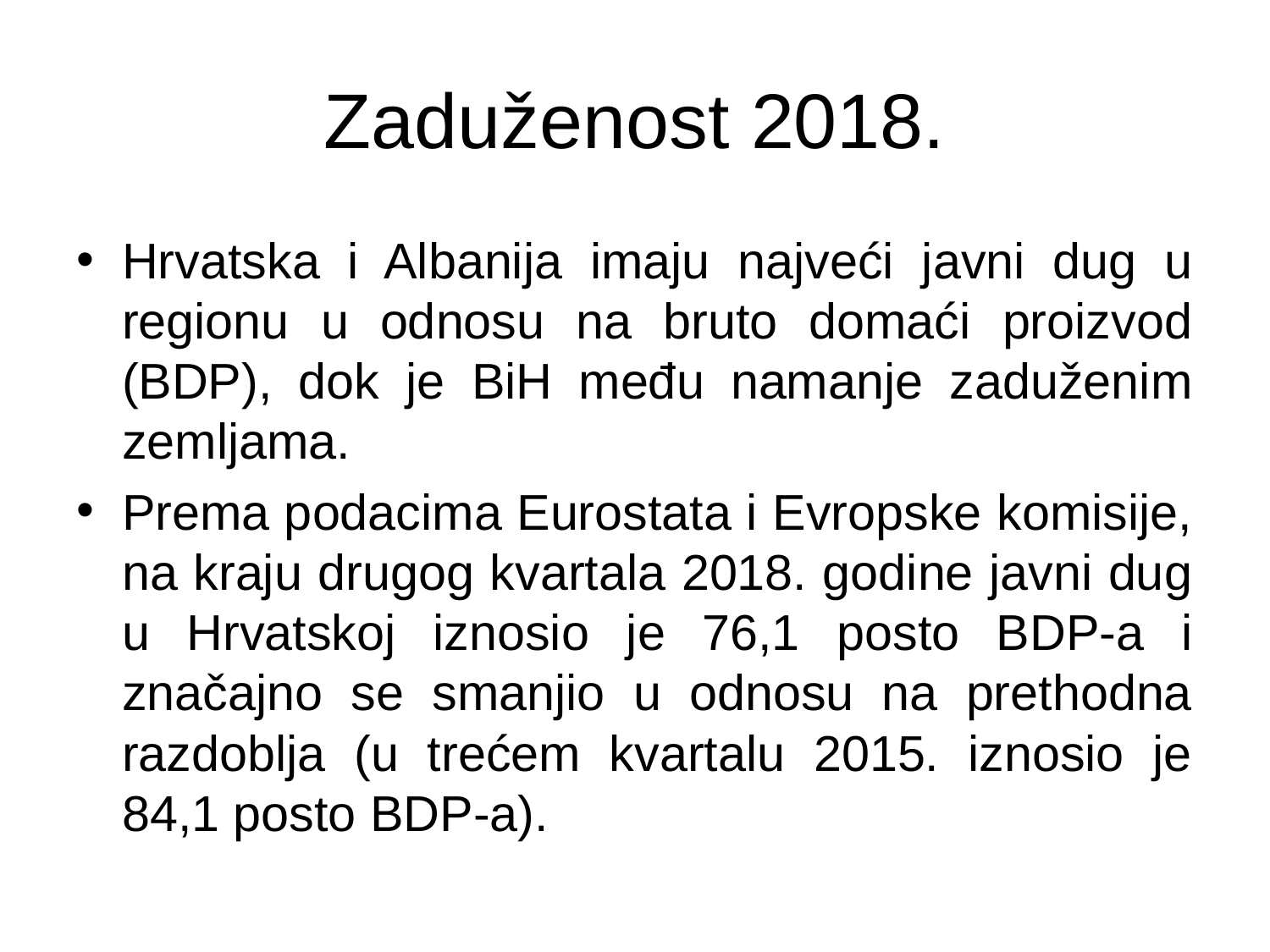

# Zaduženost 2018.
Hrvatska i Albanija imaju najveći javni dug u regionu u odnosu na bruto domaći proizvod (BDP), dok je BiH među namanje zaduženim zemljama.
Prema podacima Eurostata i Evropske komisije, na kraju drugog kvartala 2018. godine javni dug u Hrvatskoj iznosio je 76,1 posto BDP-a i značajno se smanjio u odnosu na prethodna razdoblja (u trećem kvartalu 2015. iznosio je 84,1 posto BDP-a).